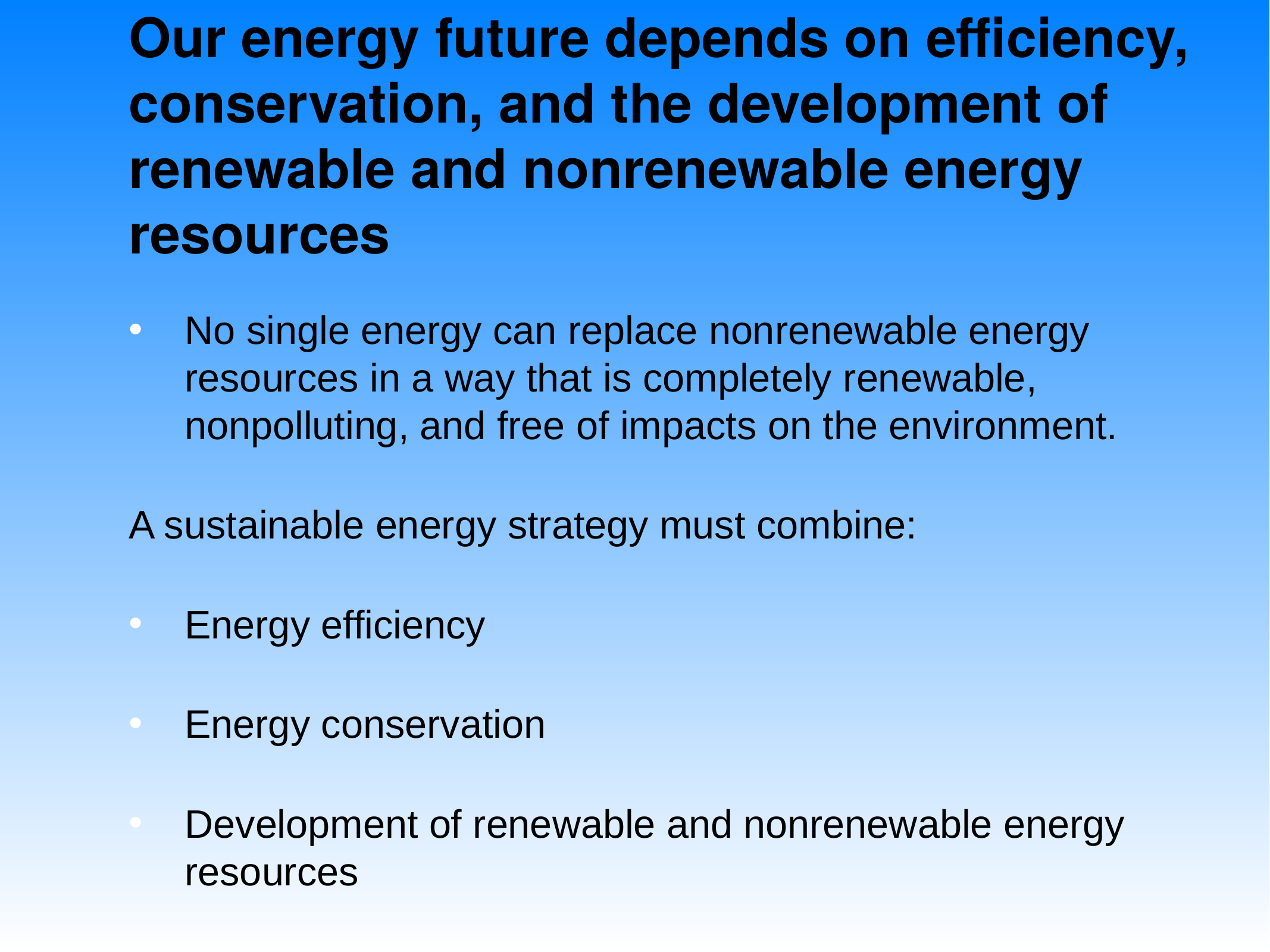

# Our energy future depends on efficiency, conservation, and the development of renewable and nonrenewable energy resources

No single energy can replace nonrenewable energy resources in a way that is completely renewable, nonpolluting, and free of impacts on the environment.
A sustainable energy strategy must combine:
Energy efficiency
Energy conservation
Development of renewable and nonrenewable energy resources